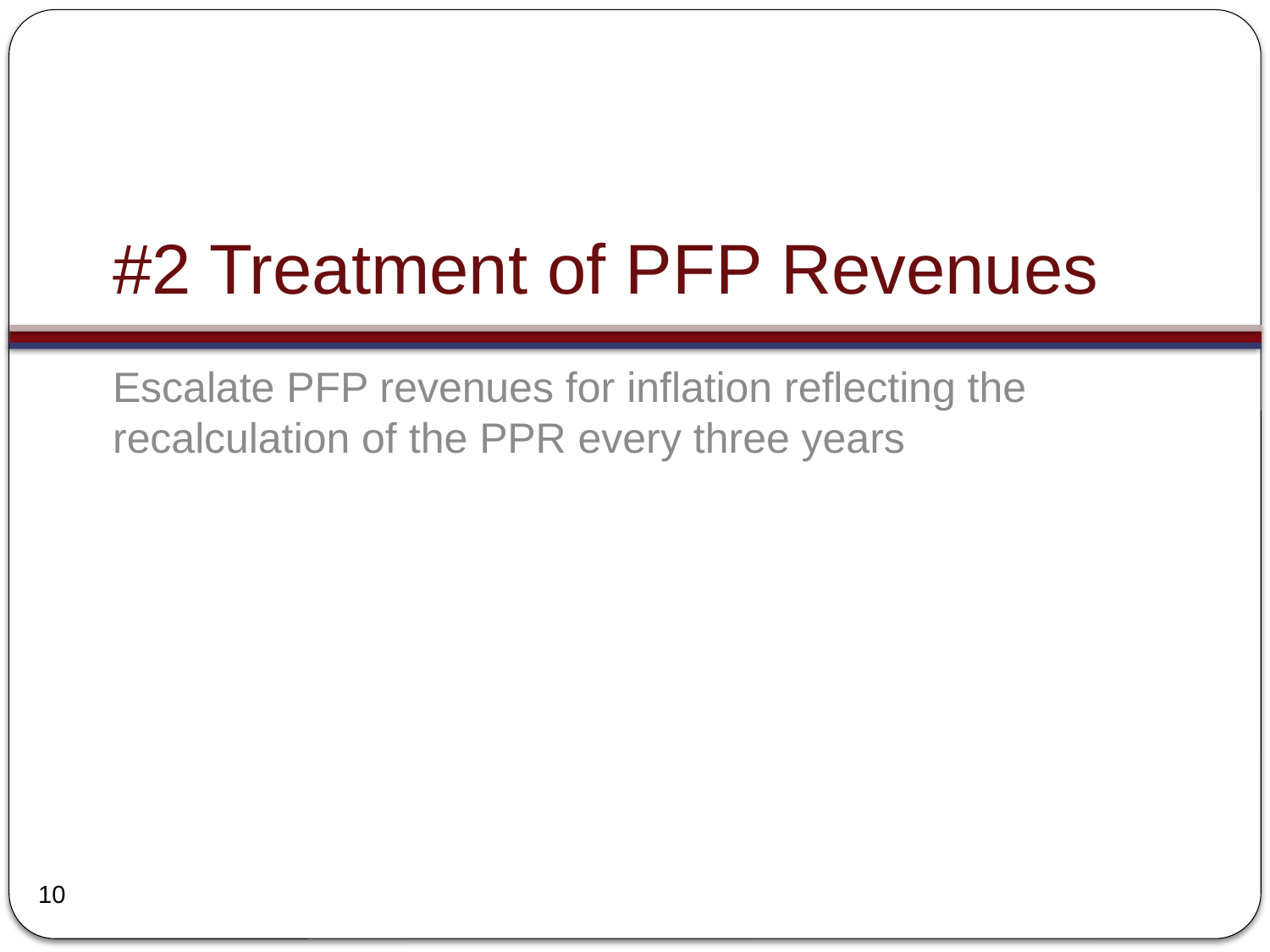

# #2 Treatment of PFP Revenues
Escalate PFP revenues for inflation reflecting the recalculation of the PPR every three years

10